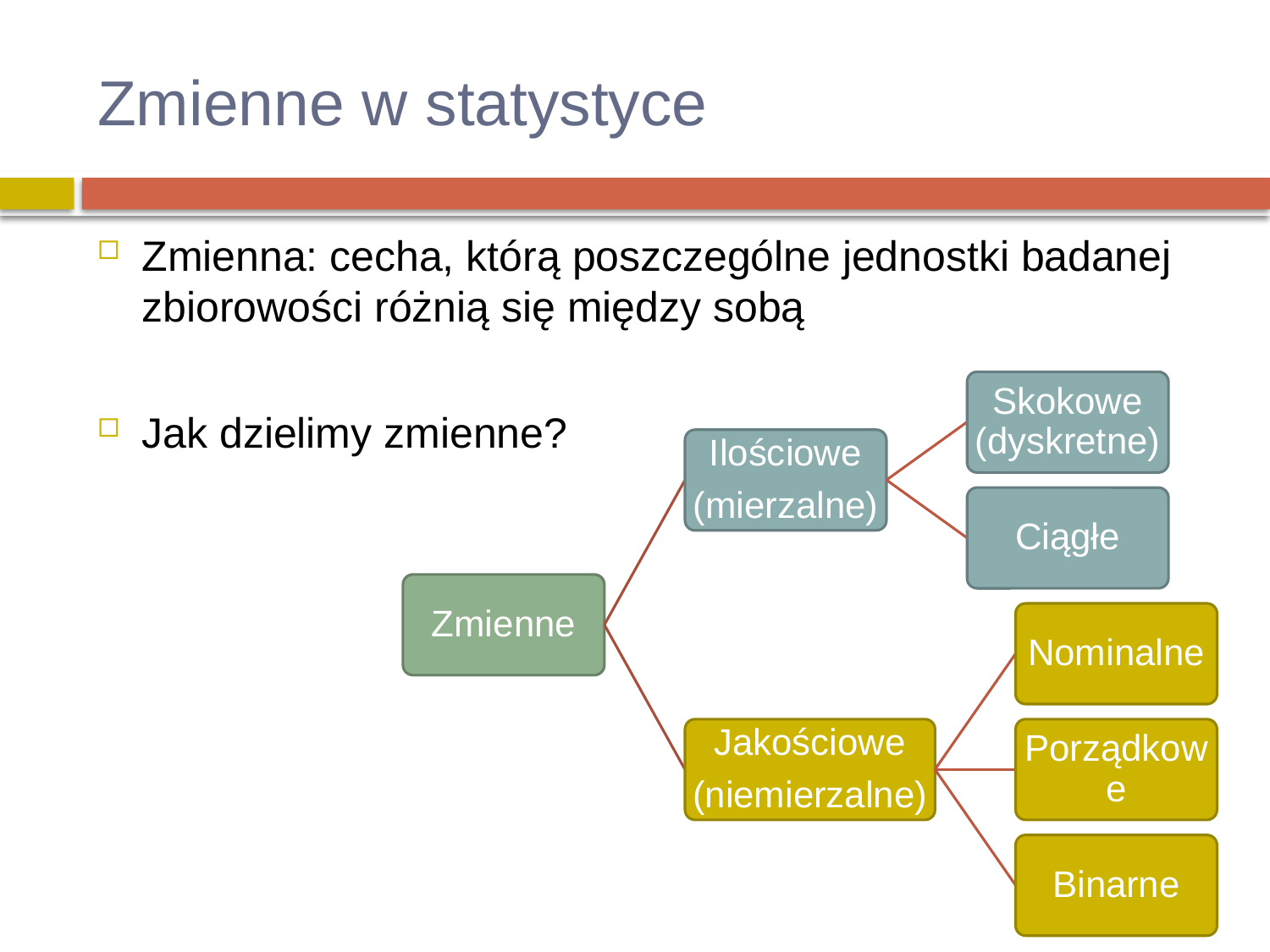

# Zmienne w statystyce
Zmienna: cecha, którą poszczególne jednostki badanej zbiorowości różnią się między sobą

Jak dzielimy zmienne?

Zmienne

Ilościowe
(mierzalne)

Skokowe (dyskretne)

Ciągłe

Jakościowe
(niemierzalne)

Nominalne

Porządkowe

Binarne